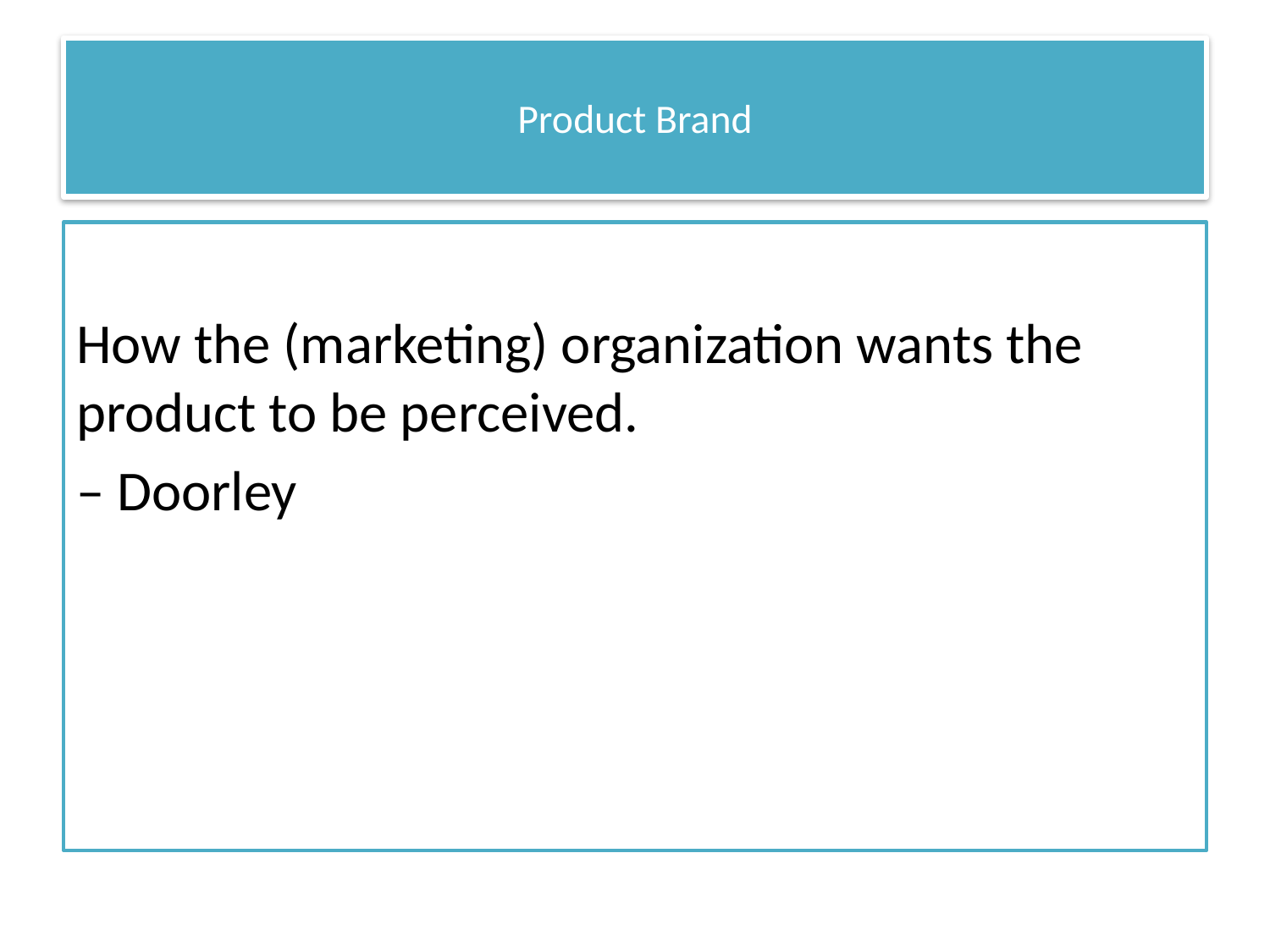

# Product Brand

How the (marketing) organization wants the product to be perceived.
– Doorley